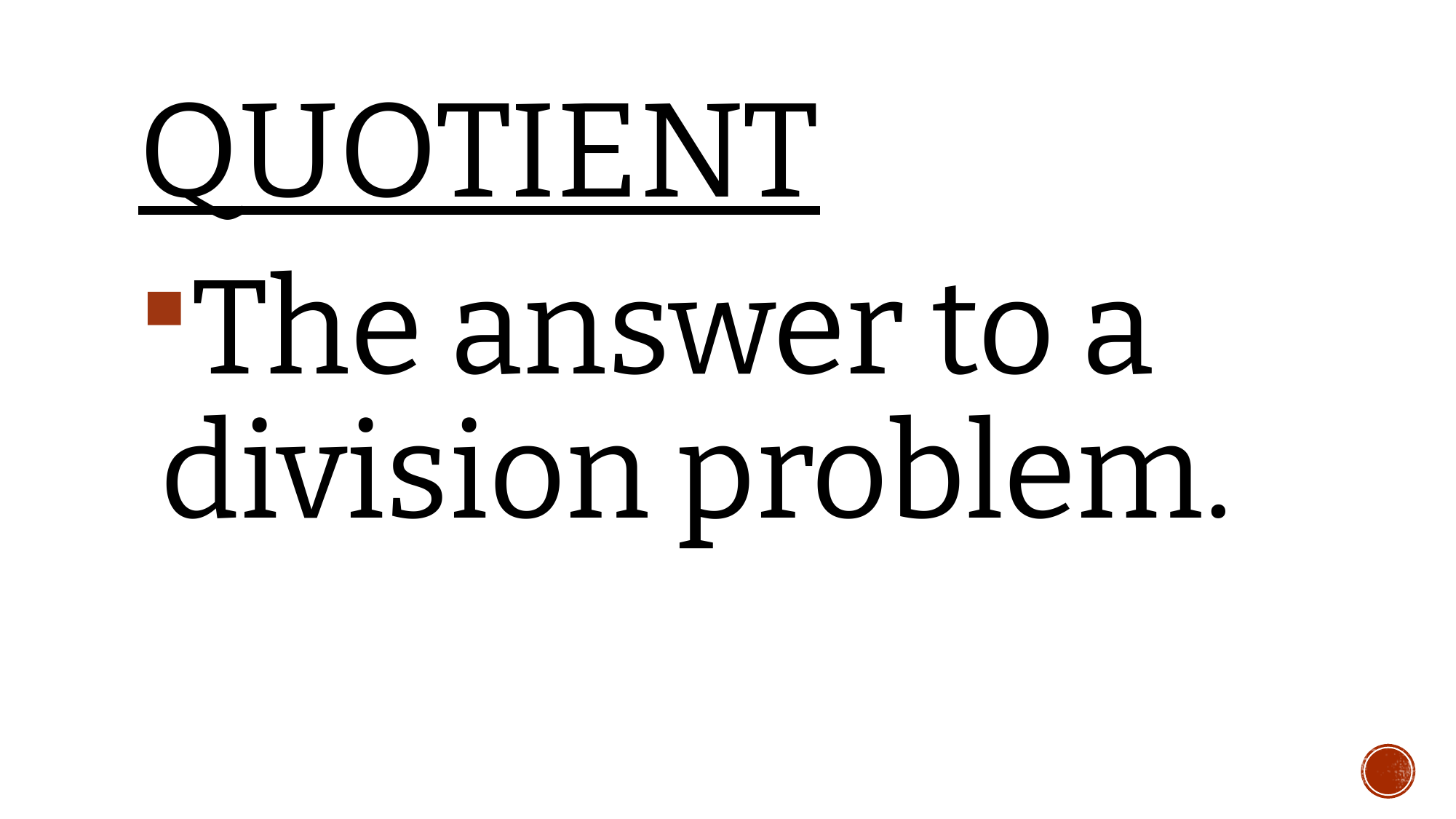

# quotient
The answer to a division problem.